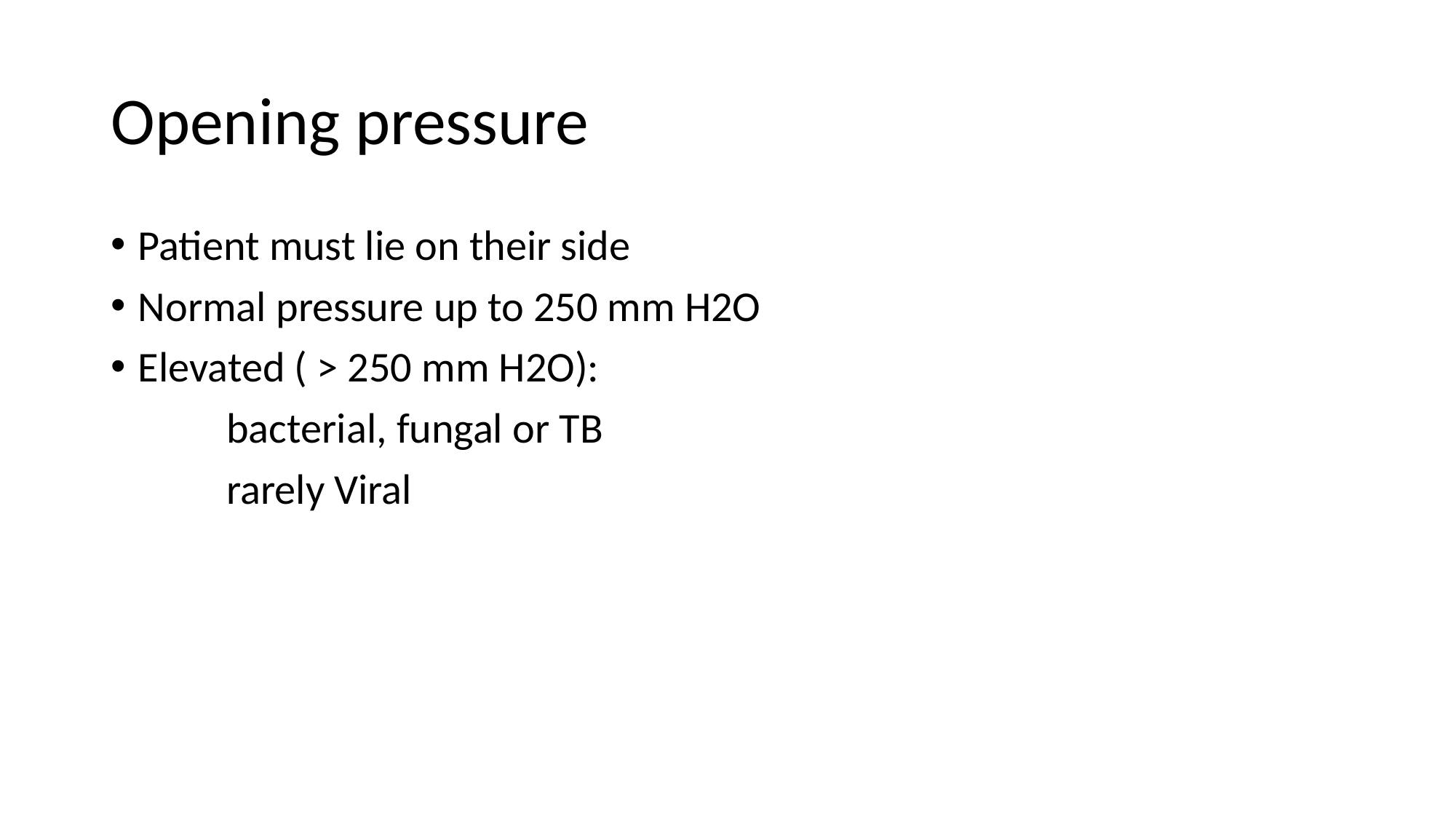

# Opening pressure
Patient must lie on their side
Normal pressure up to 250 mm H2O
Elevated ( > 250 mm H2O):
            bacterial, fungal or TB
            rarely Viral